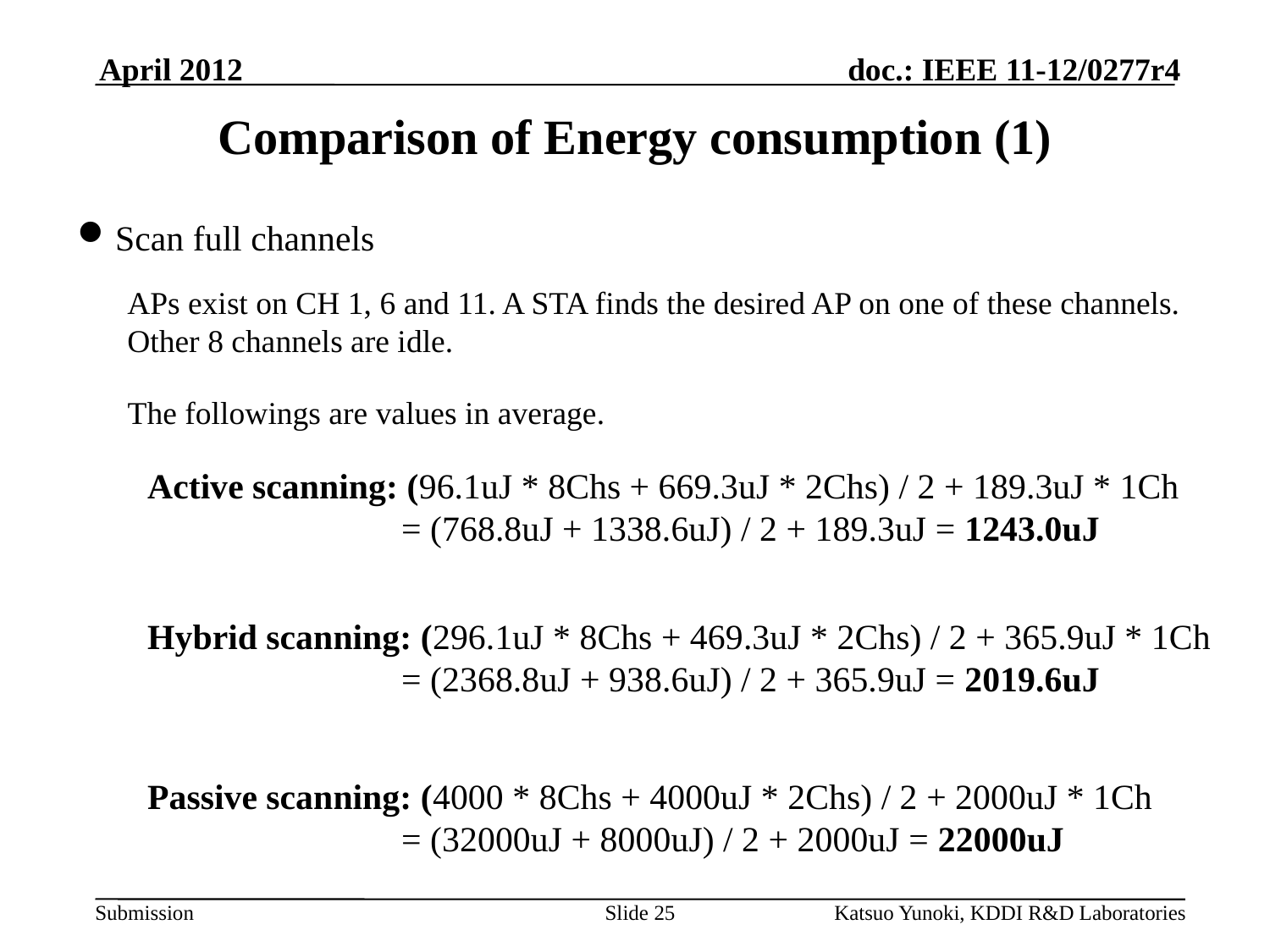

April 2012
Comparison of Energy consumption (1)
Scan full channels
APs exist on CH 1, 6 and 11. A STA finds the desired AP on one of these channels.
Other 8 channels are idle.
The followings are values in average.
Active scanning: (96.1uJ * 8Chs + 669.3uJ * 2Chs) / 2 + 189.3uJ * 1Ch
		= (768.8uJ + 1338.6uJ) / 2 + 189.3uJ = 1243.0uJ
Hybrid scanning: (296.1uJ * 8Chs + 469.3uJ * 2Chs) / 2 + 365.9uJ * 1Ch
		= (2368.8uJ + 938.6uJ) / 2 + 365.9uJ = 2019.6uJ
Passive scanning: (4000 * 8Chs + 4000uJ * 2Chs) / 2 + 2000uJ * 1Ch
		= (32000uJ + 8000uJ) / 2 + 2000uJ = 22000uJ
Slide 25
Katsuo Yunoki, KDDI R&D Laboratories